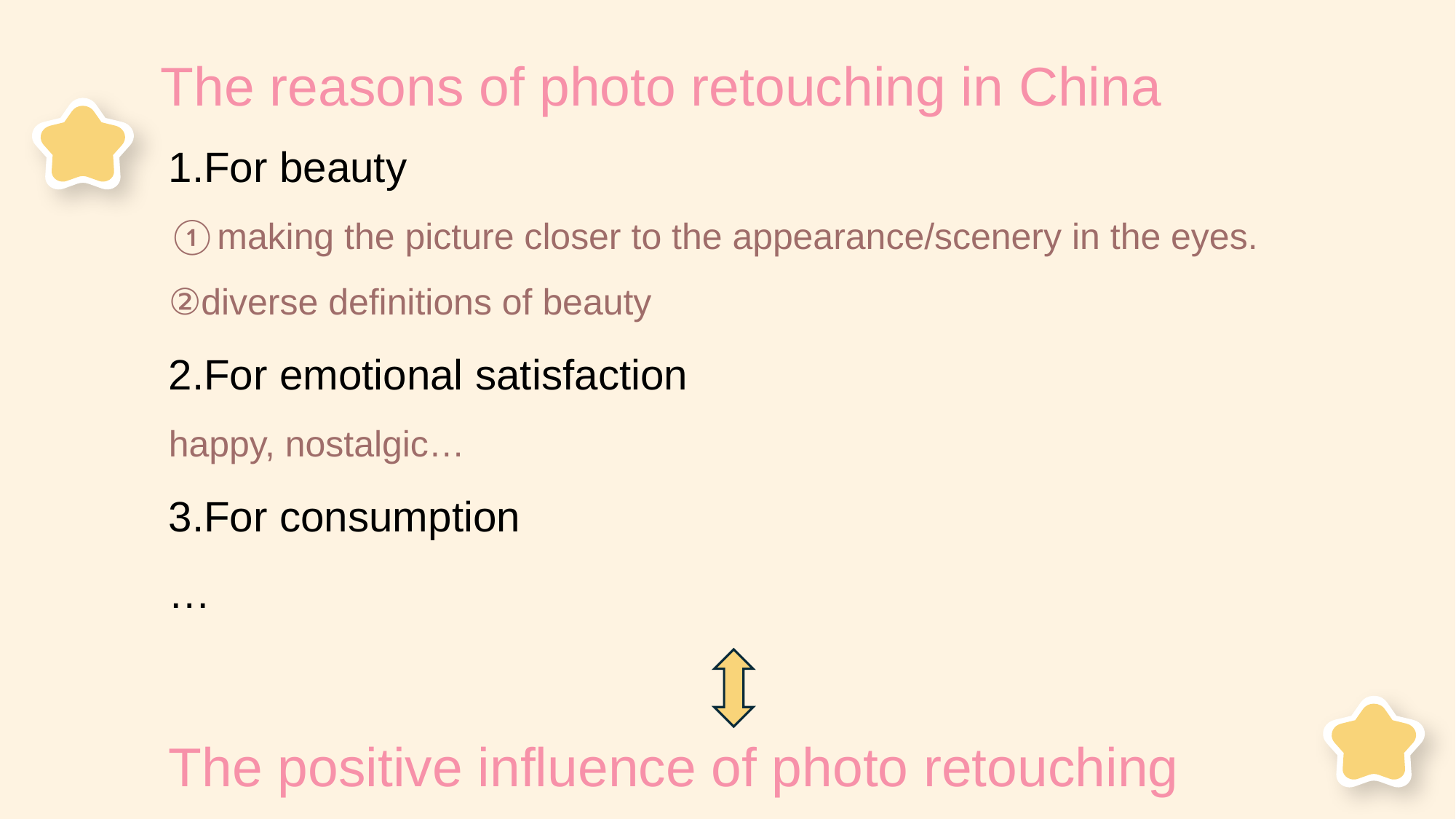

The reasons of photo retouching in China

1.For beauty
①making the picture closer to the appearance/scenery in the eyes.
②diverse definitions of beauty
2.For emotional satisfaction
happy, nostalgic…
3.For consumption
…

The positive influence of photo retouching